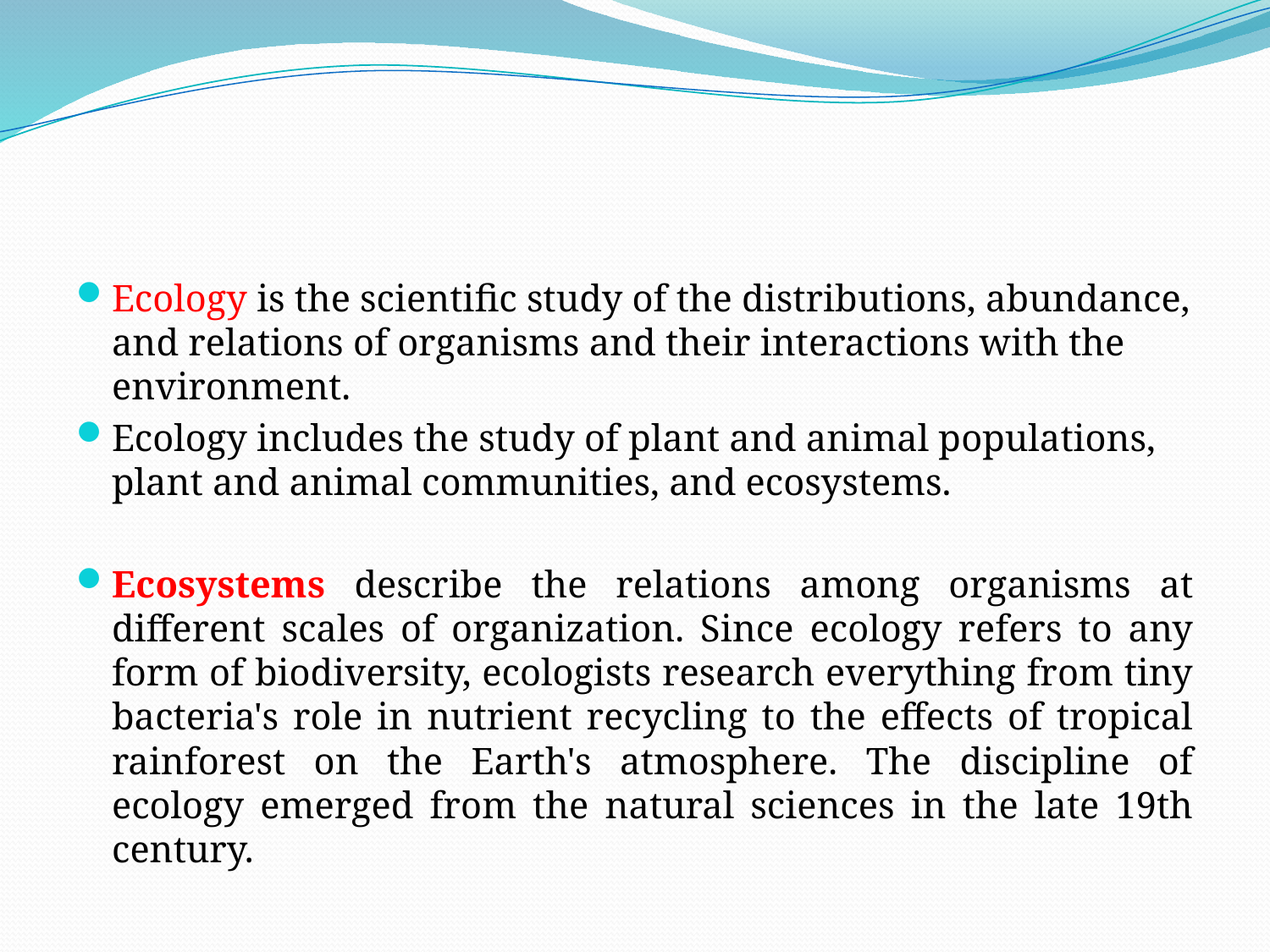

#
Ecology is the scientific study of the distributions, abundance, and relations of organisms and their interactions with the environment.
Ecology includes the study of plant and animal populations, plant and animal communities, and ecosystems.

Ecosystems describe the relations among organisms at different scales of organization. Since ecology refers to any form of biodiversity, ecologists research everything from tiny bacteria's role in nutrient recycling to the effects of tropical rainforest on the Earth's atmosphere. The discipline of ecology emerged from the natural sciences in the late 19th century.